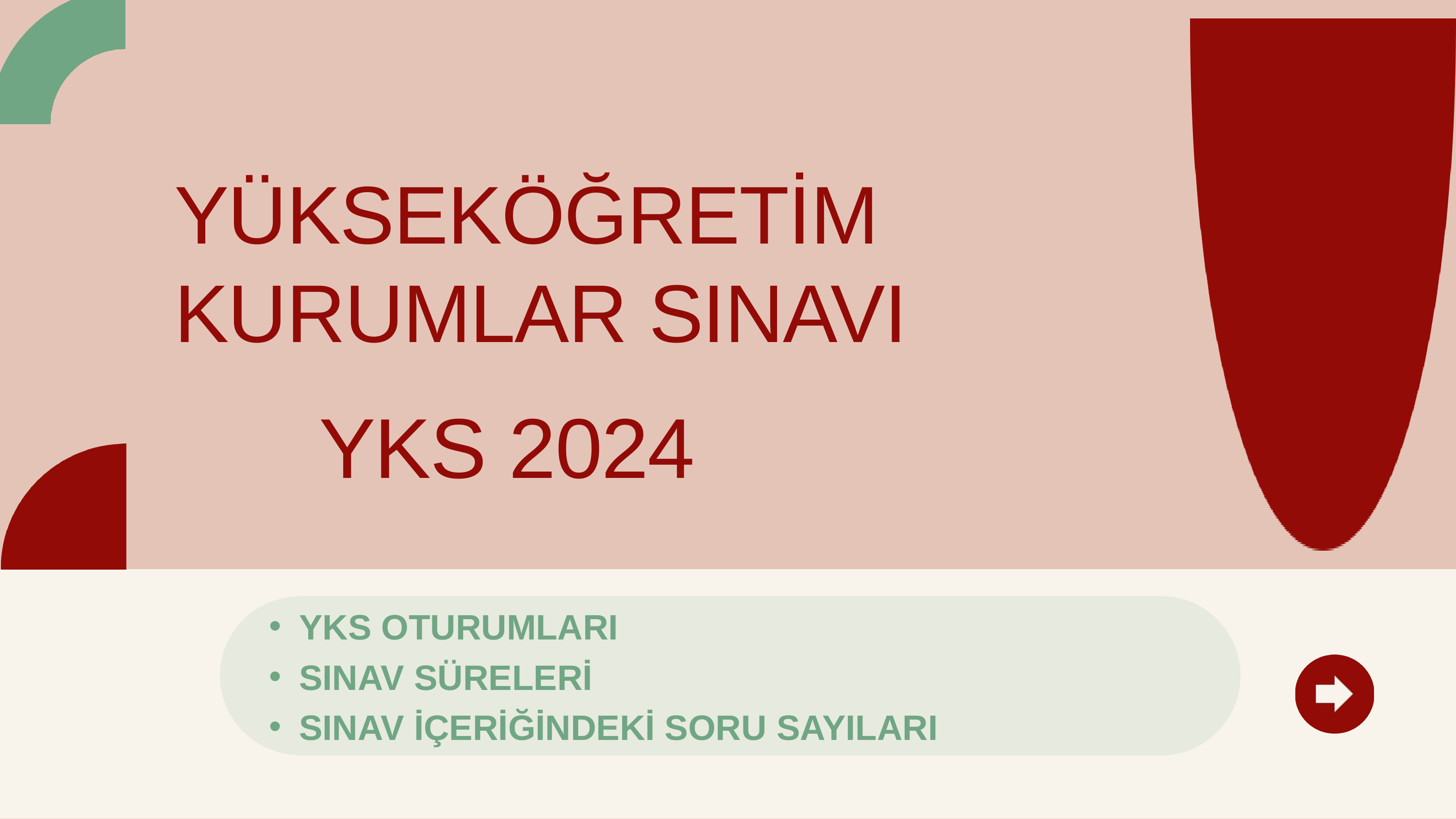

YÜKSEKÖĞRETİM KURUMLAR SINAVI
YKS 2024

YKS OTURUMLARI
SINAV SÜRELERİ
SINAV İÇERİĞİNDEKİ SORU SAYILARI